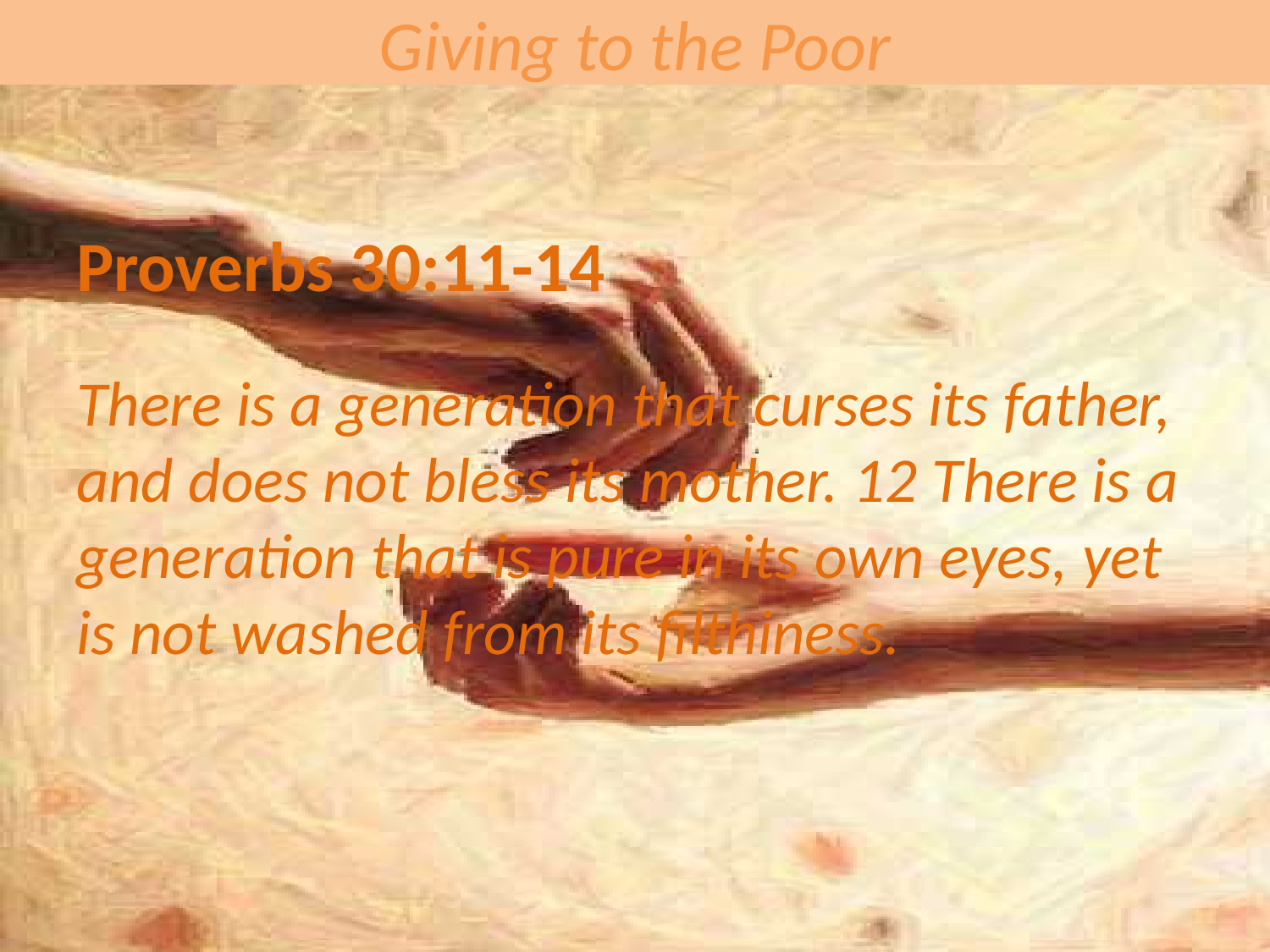

# Giving to the Poor

Proverbs 30:11-14

There is a generation that curses its father, and does not bless its mother. 12 There is a generation that is pure in its own eyes, yet is not washed from its filthiness.